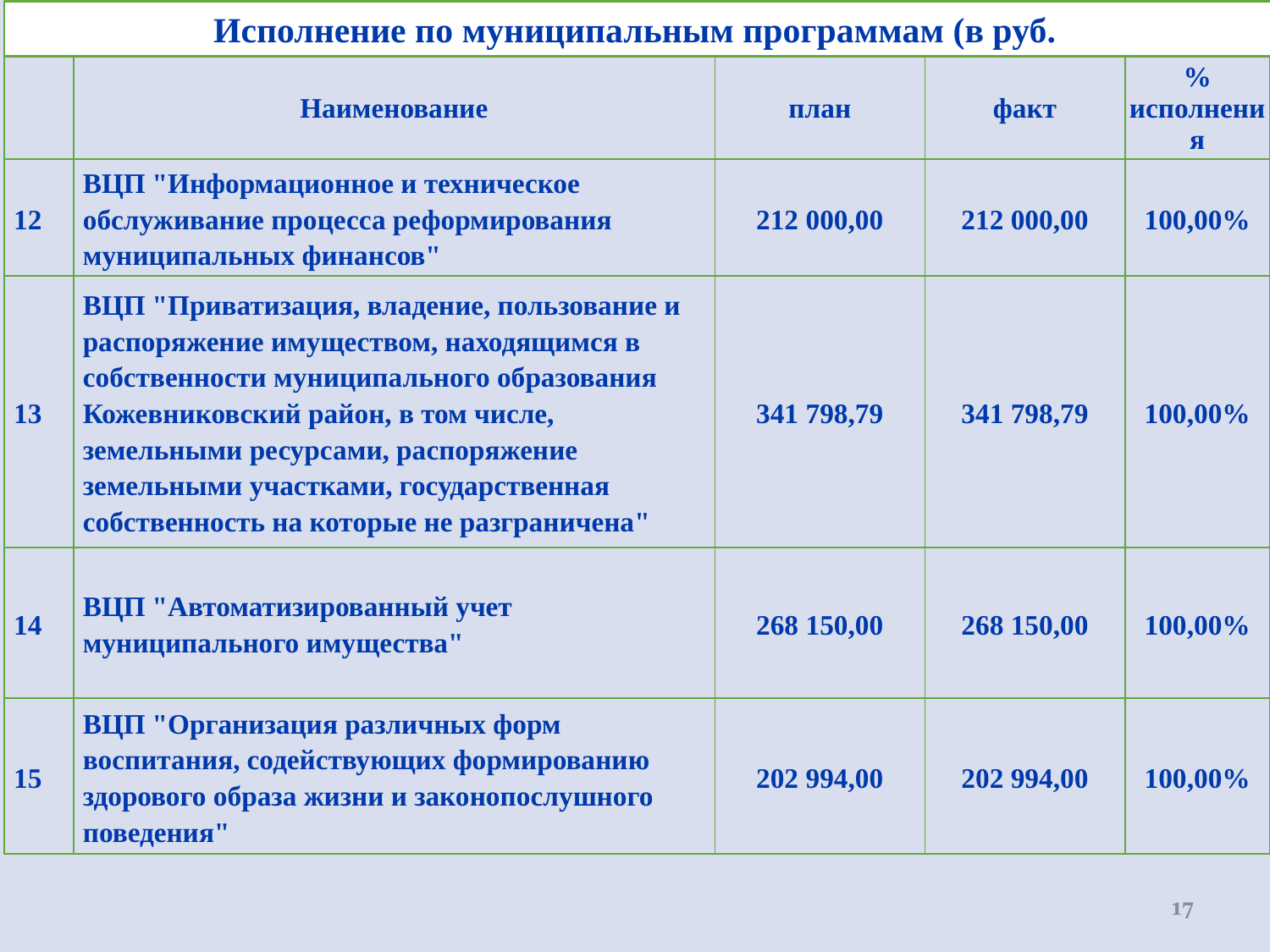

Исполнение по муниципальным программам (в руб.
|  | Наименование | план | факт | % исполнения |
| --- | --- | --- | --- | --- |
| 12 | ВЦП "Информационное и техническое обслуживание процесса реформирования муниципальных финансов" | 212 000,00 | 212 000,00 | 100,00% |
| 13 | ВЦП "Приватизация, владение, пользование и распоряжение имуществом, находящимся в собственности муниципального образования Кожевниковский район, в том числе, земельными ресурсами, распоряжение земельными участками, государственная собственность на которые не разграничена" | 341 798,79 | 341 798,79 | 100,00% |
| 14 | ВЦП "Автоматизированный учет муниципального имущества" | 268 150,00 | 268 150,00 | 100,00% |
| 15 | ВЦП "Организация различных форм воспитания, содействующих формированию здорового образа жизни и законопослушного поведения" | 202 994,00 | 202 994,00 | 100,00% |
17